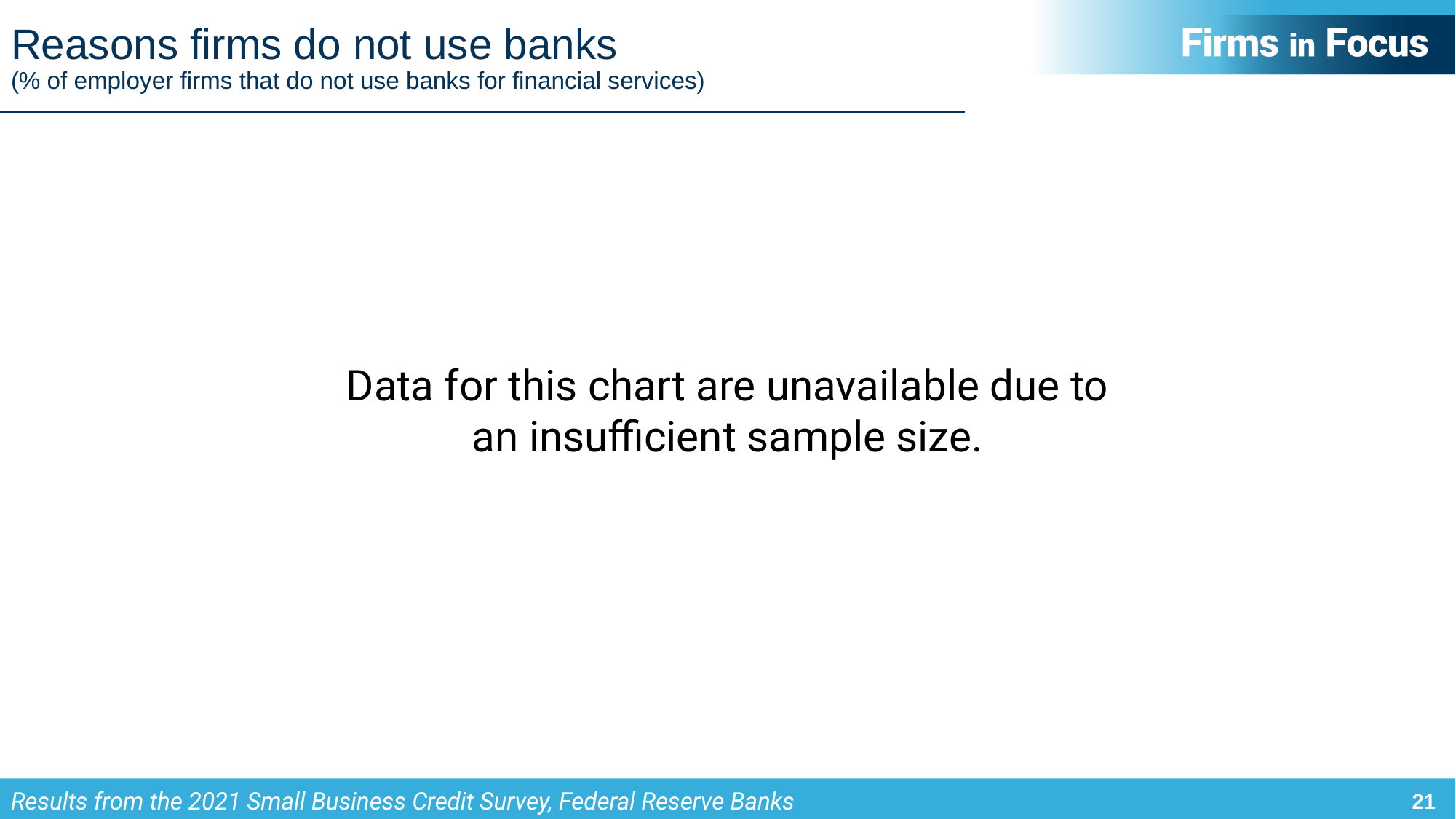

# Reasons firms do not use banks (% of employer firms that do not use banks for financial services)
Data for this chart are unavailable due to an insufficient sample size.